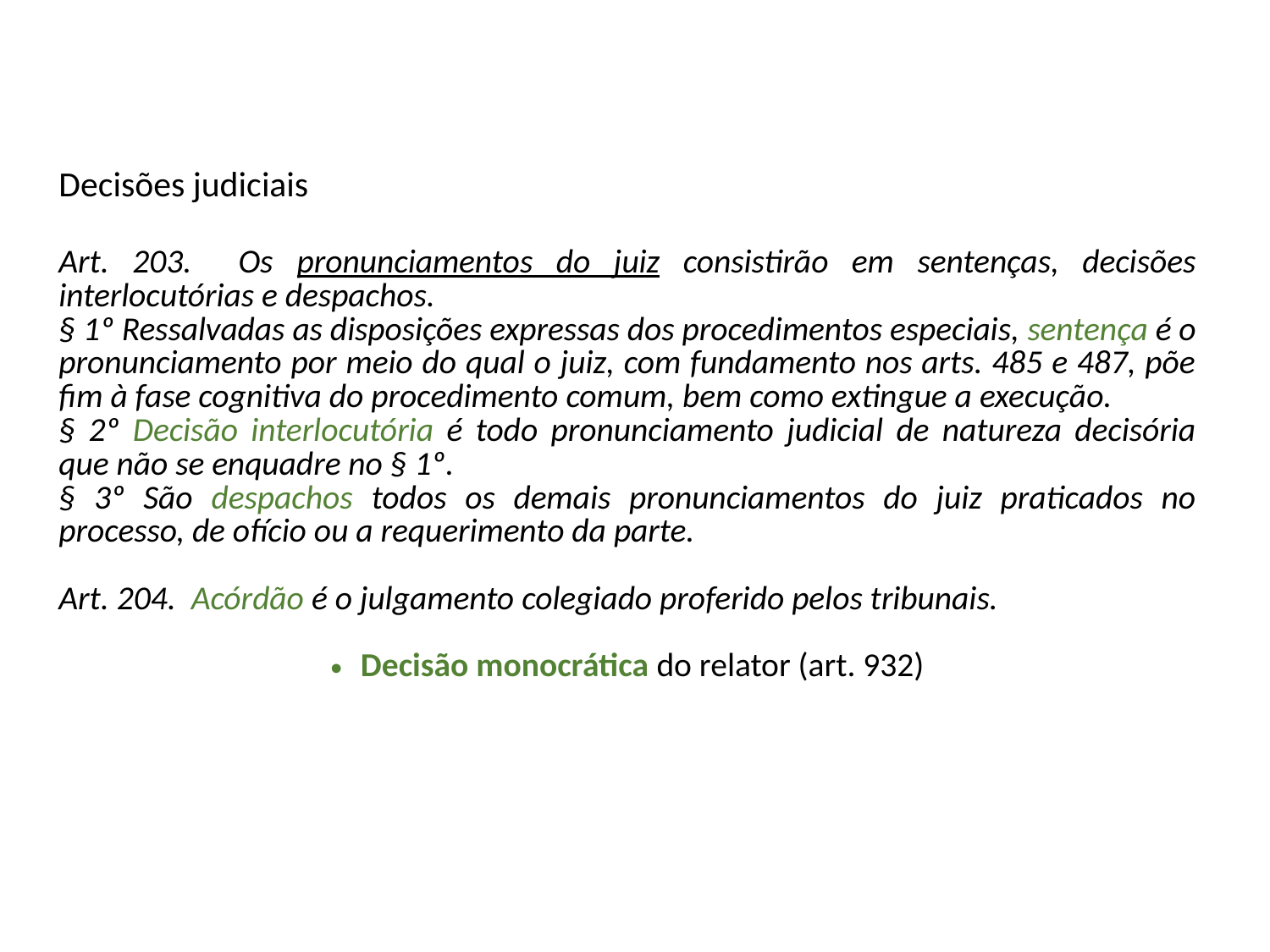

Processo Civil
Decisões judiciais
Art. 203.  Os pronunciamentos do juiz consistirão em sentenças, decisões interlocutórias e despachos.
§ 1º Ressalvadas as disposições expressas dos procedimentos especiais, sentença é o pronunciamento por meio do qual o juiz, com fundamento nos arts. 485 e 487, põe fim à fase cognitiva do procedimento comum, bem como extingue a execução.
§ 2º Decisão interlocutória é todo pronunciamento judicial de natureza decisória que não se enquadre no § 1º.
§ 3º São despachos todos os demais pronunciamentos do juiz praticados no processo, de ofício ou a requerimento da parte.

Art. 204.  Acórdão é o julgamento colegiado proferido pelos tribunais.

Decisão monocrática do relator (art. 932)